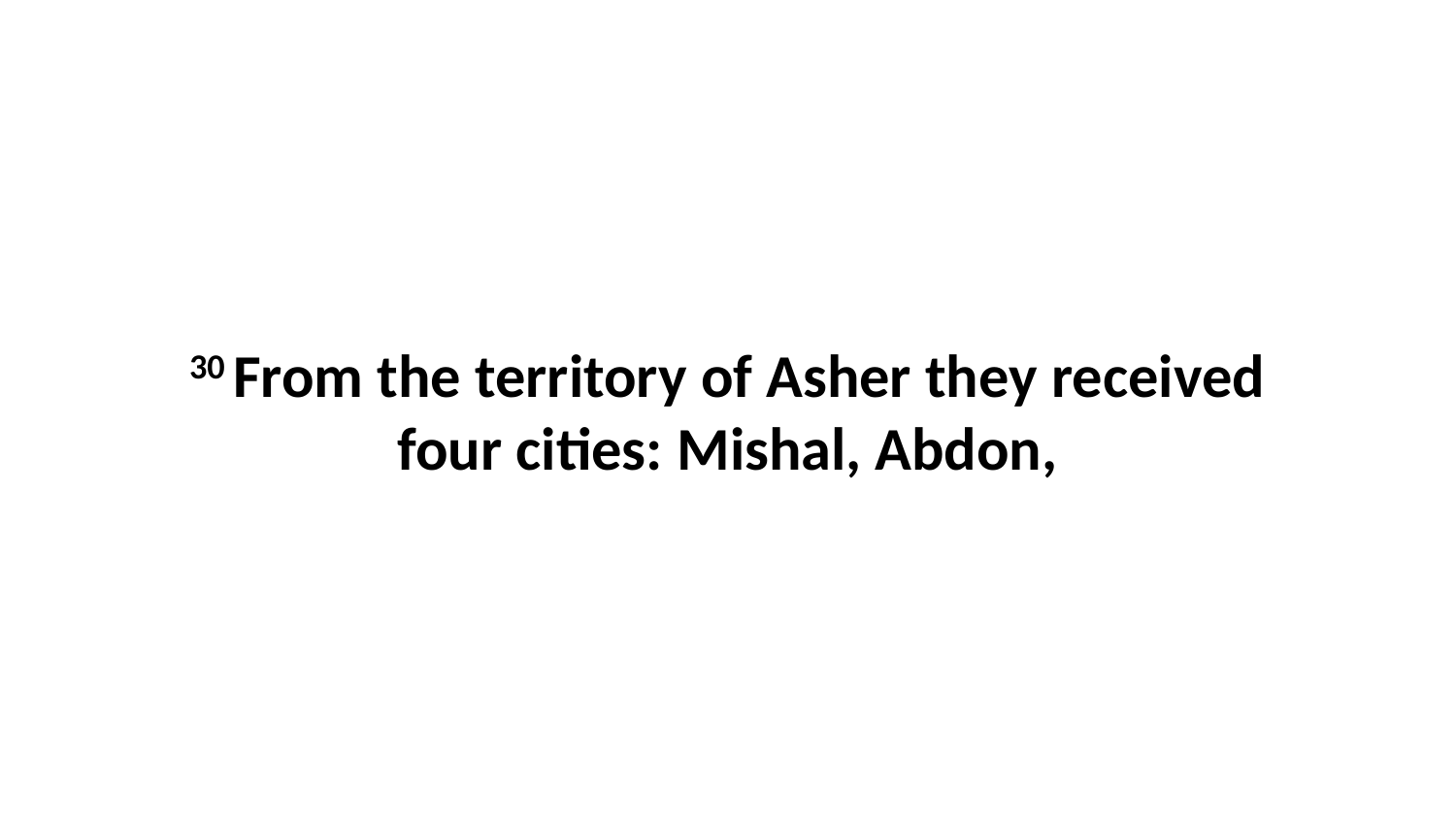

30 From the territory of Asher they received four cities: Mishal, Abdon,